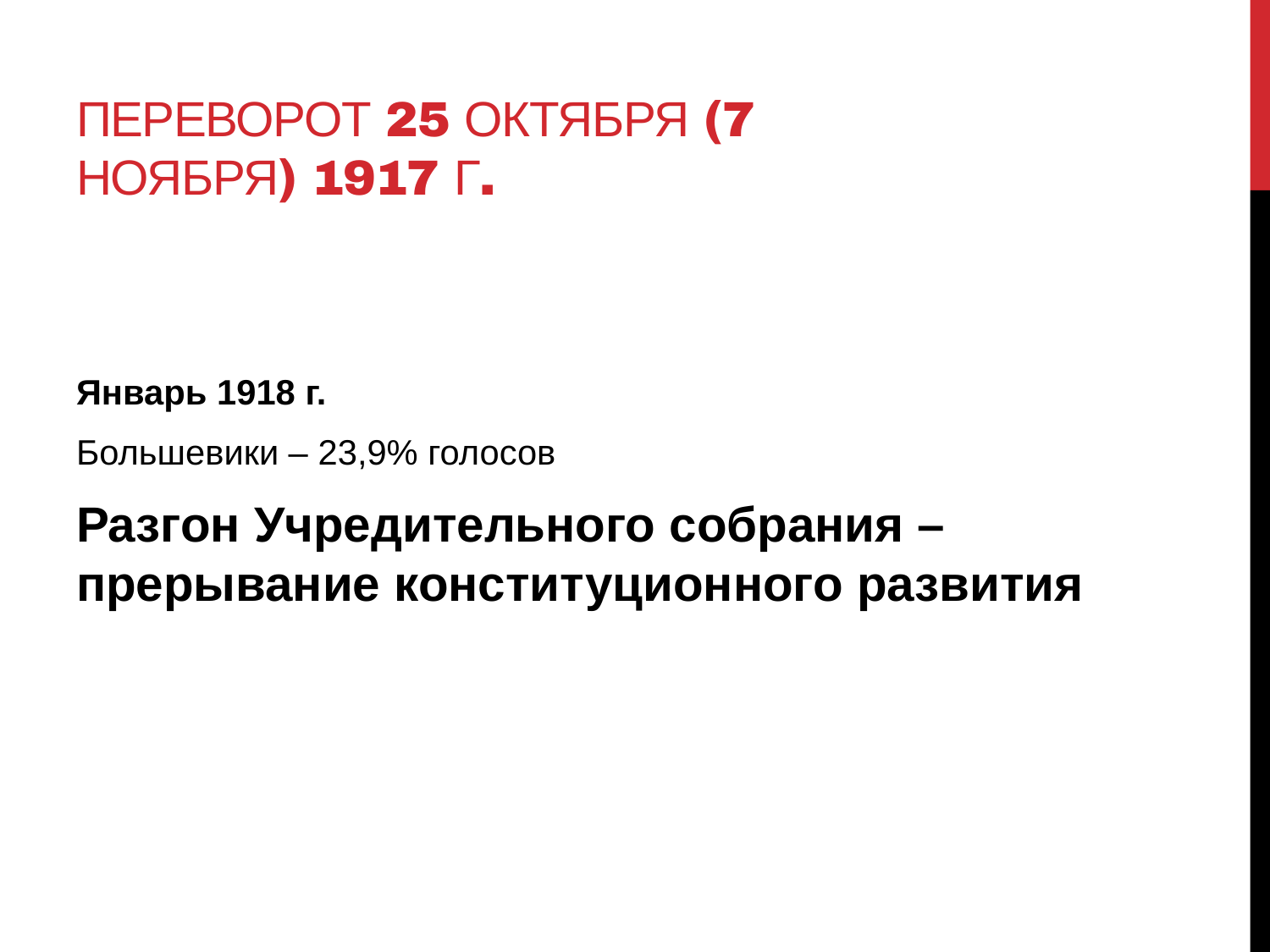

# Переворот 25 октября (7 ноября) 1917 г.

Январь 1918 г.
Большевики – 23,9% голосов
Разгон Учредительного собрания – прерывание конституционного развития